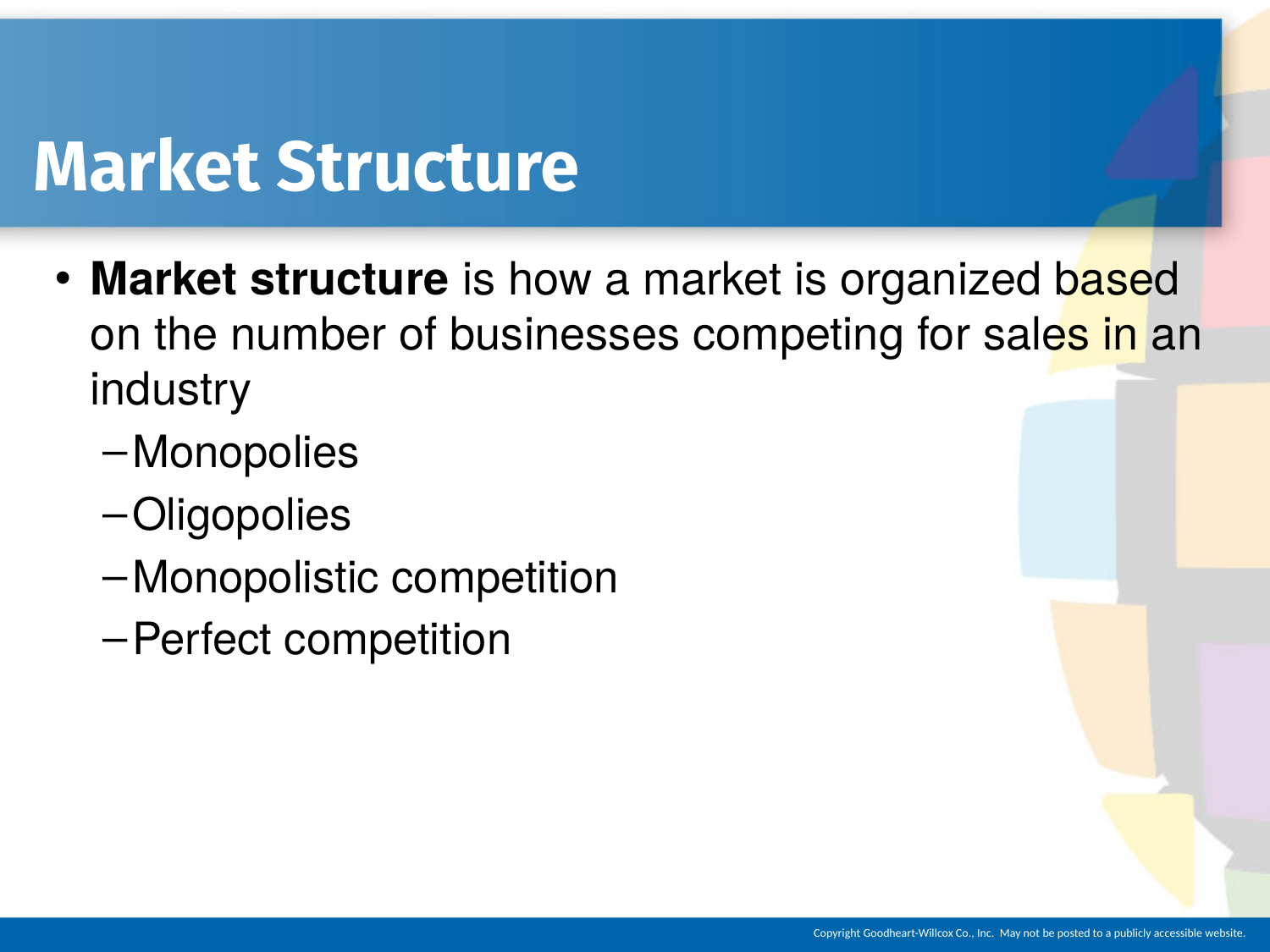

# Market Structure
Market structure is how a market is organized based on the number of businesses competing for sales in an industry
Monopolies
Oligopolies
Monopolistic competition
Perfect competition